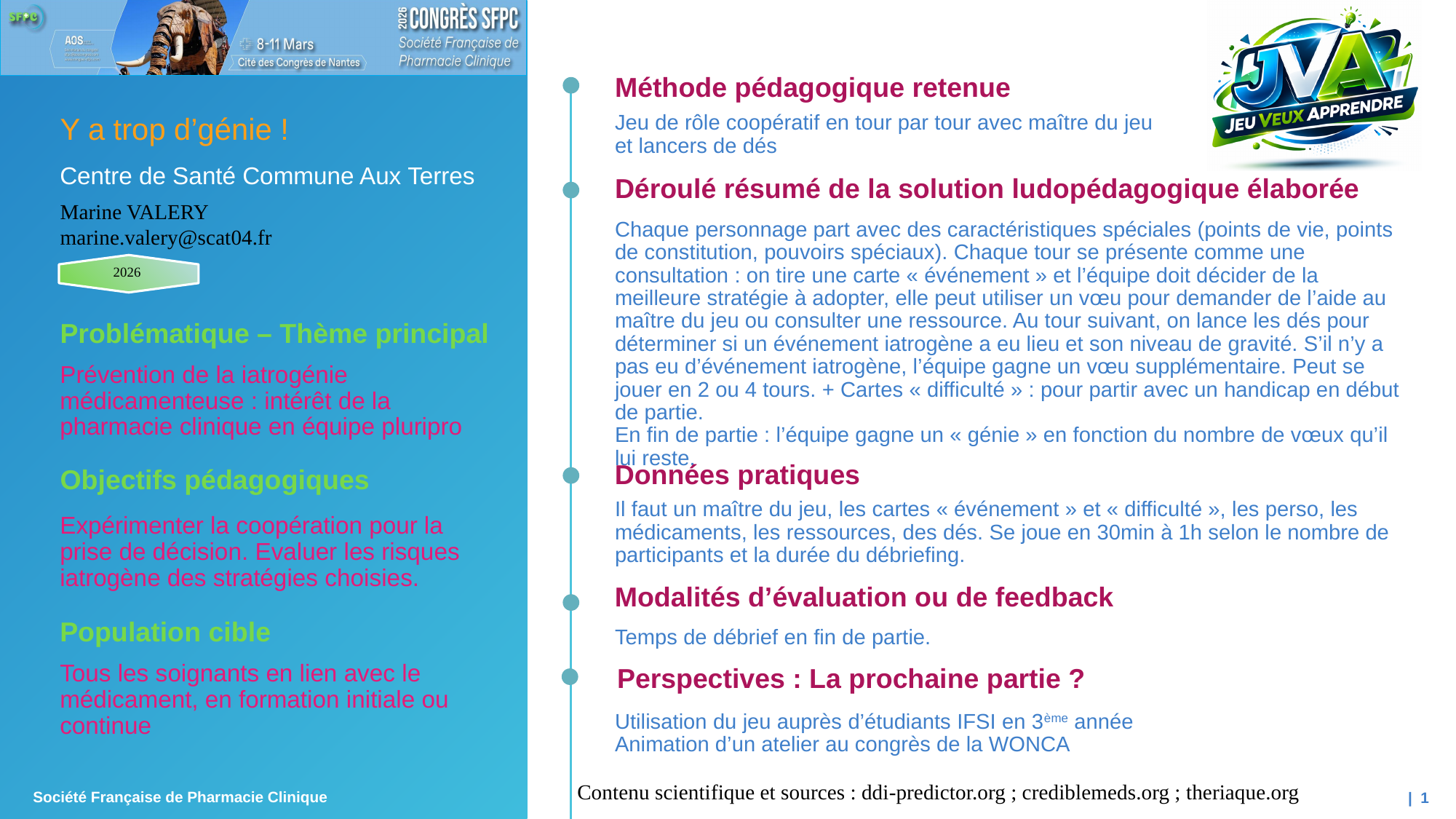

Méthode pédagogique retenue
Jeu de rôle coopératif en tour par tour avec maître du jeu et lancers de dés
Y a trop d’génie !
Centre de Santé Commune Aux Terres
Déroulé résumé de la solution ludopédagogique élaborée

Marine VALERY
marine.valery@scat04.fr
Chaque personnage part avec des caractéristiques spéciales (points de vie, points de constitution, pouvoirs spéciaux). Chaque tour se présente comme une consultation : on tire une carte « événement » et l’équipe doit décider de la meilleure stratégie à adopter, elle peut utiliser un vœu pour demander de l’aide au maître du jeu ou consulter une ressource. Au tour suivant, on lance les dés pour déterminer si un événement iatrogène a eu lieu et son niveau de gravité. S’il n’y a pas eu d’événement iatrogène, l’équipe gagne un vœu supplémentaire. Peut se jouer en 2 ou 4 tours. + Cartes « difficulté » : pour partir avec un handicap en début de partie.
En fin de partie : l’équipe gagne un « génie » en fonction du nombre de vœux qu’il lui reste.
2026
Problématique – Thème principal
Prévention de la iatrogénie médicamenteuse : intérêt de la pharmacie clinique en équipe pluripro

Données pratiques
Objectifs pédagogiques

Il faut un maître du jeu, les cartes « événement » et « difficulté », les perso, les médicaments, les ressources, des dés. Se joue en 30min à 1h selon le nombre de participants et la durée du débriefing.
Expérimenter la coopération pour la prise de décision. Evaluer les risques iatrogène des stratégies choisies.

Modalités d’évaluation ou de feedback

Population cible
Temps de débrief en fin de partie.
Tous les soignants en lien avec le médicament, en formation initiale ou continue

Perspectives : La prochaine partie ?

Utilisation du jeu auprès d’étudiants IFSI en 3ème année
Animation d’un atelier au congrès de la WONCA
Contenu scientifique et sources : ddi-predictor.org ; crediblemeds.org ; theriaque.org